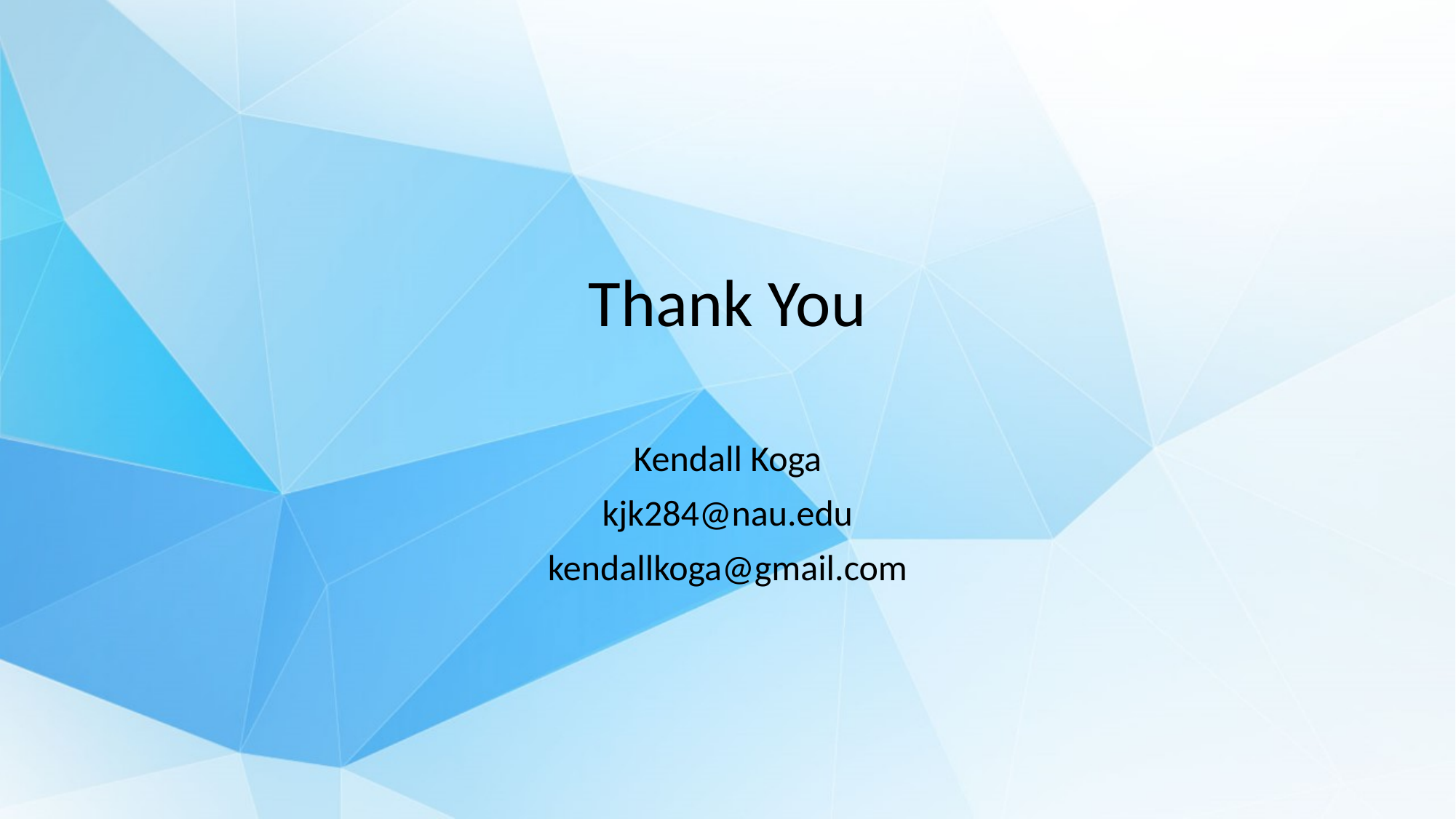

# Thank You
Kendall Koga
kjk284@nau.edu
kendallkoga@gmail.com